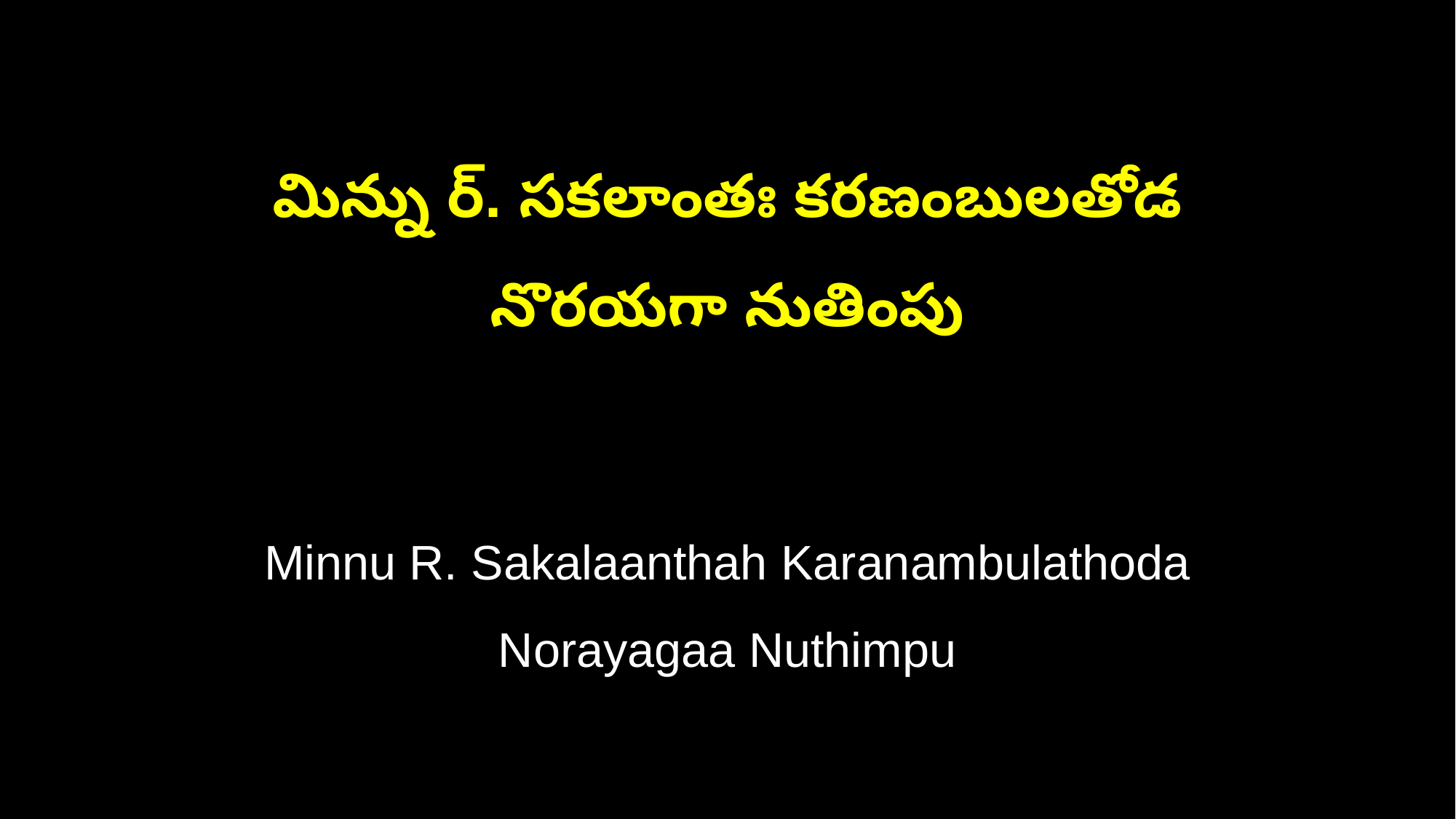

మిన్ను ర్. సకలాంతః కరణంబులతోడ
నొరయగా నుతింపు
Minnu R. Sakalaanthah Karanambulathoda
Norayagaa Nuthimpu